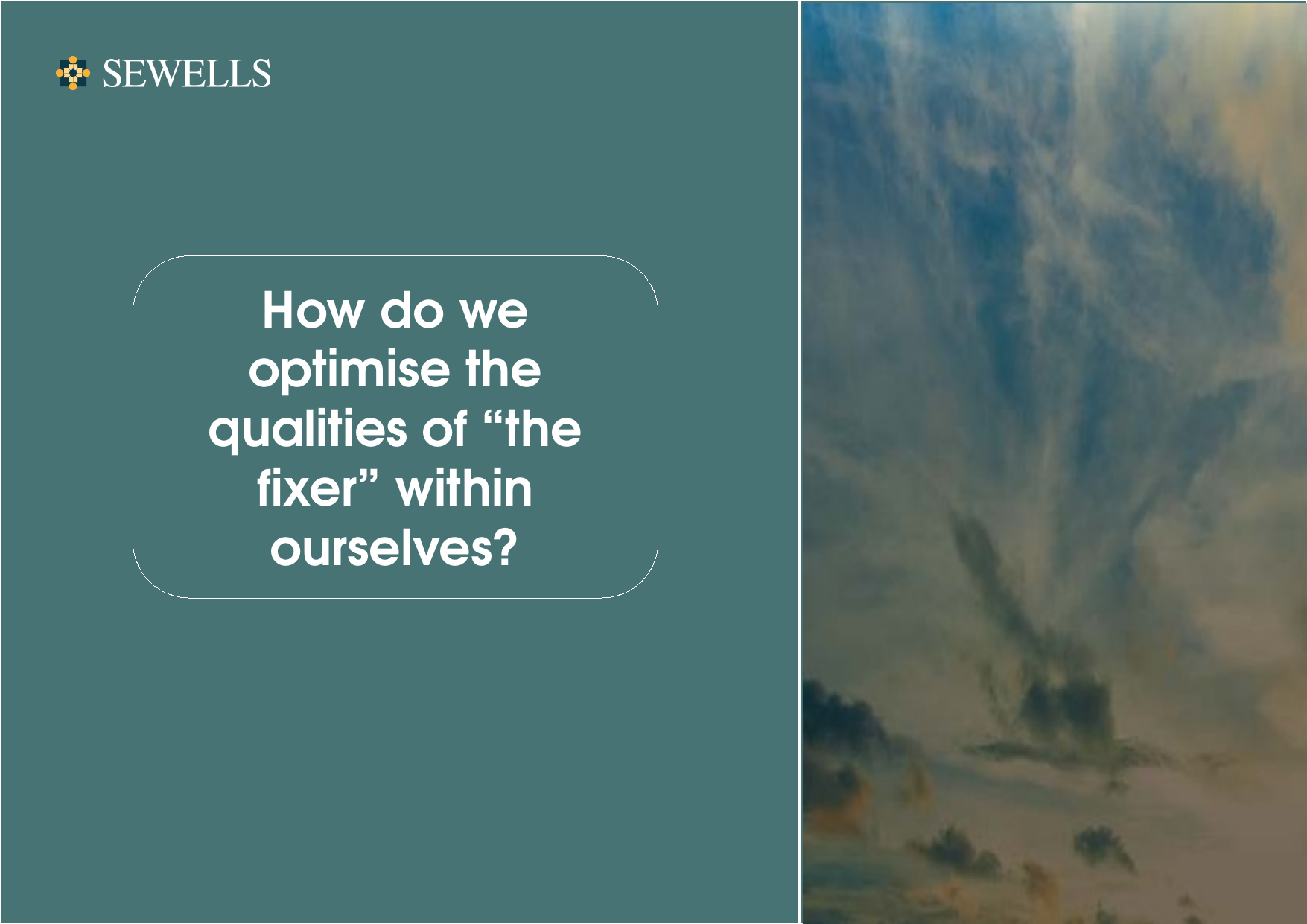

How do we optimise the qualities of “the fixer” within ourselves?